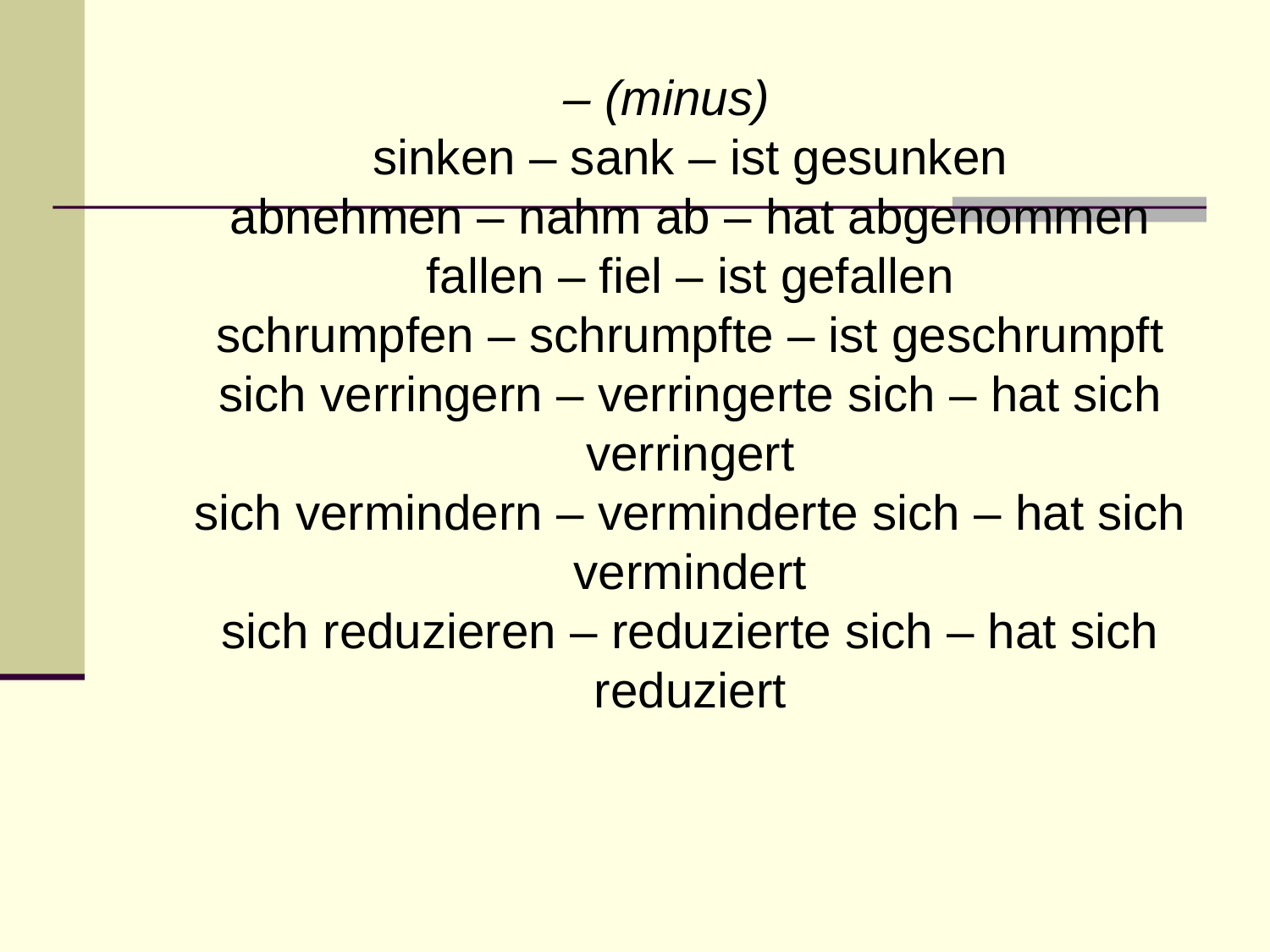

#
– (minus)
sinken – sank – ist gesunken
abnehmen – nahm ab – hat abgenommen
fallen – fiel – ist gefallen
schrumpfen – schrumpfte – ist geschrumpft
sich verringern – verringerte sich – hat sich verringert
sich vermindern – verminderte sich – hat sich vermindert
sich reduzieren – reduzierte sich – hat sich reduziert